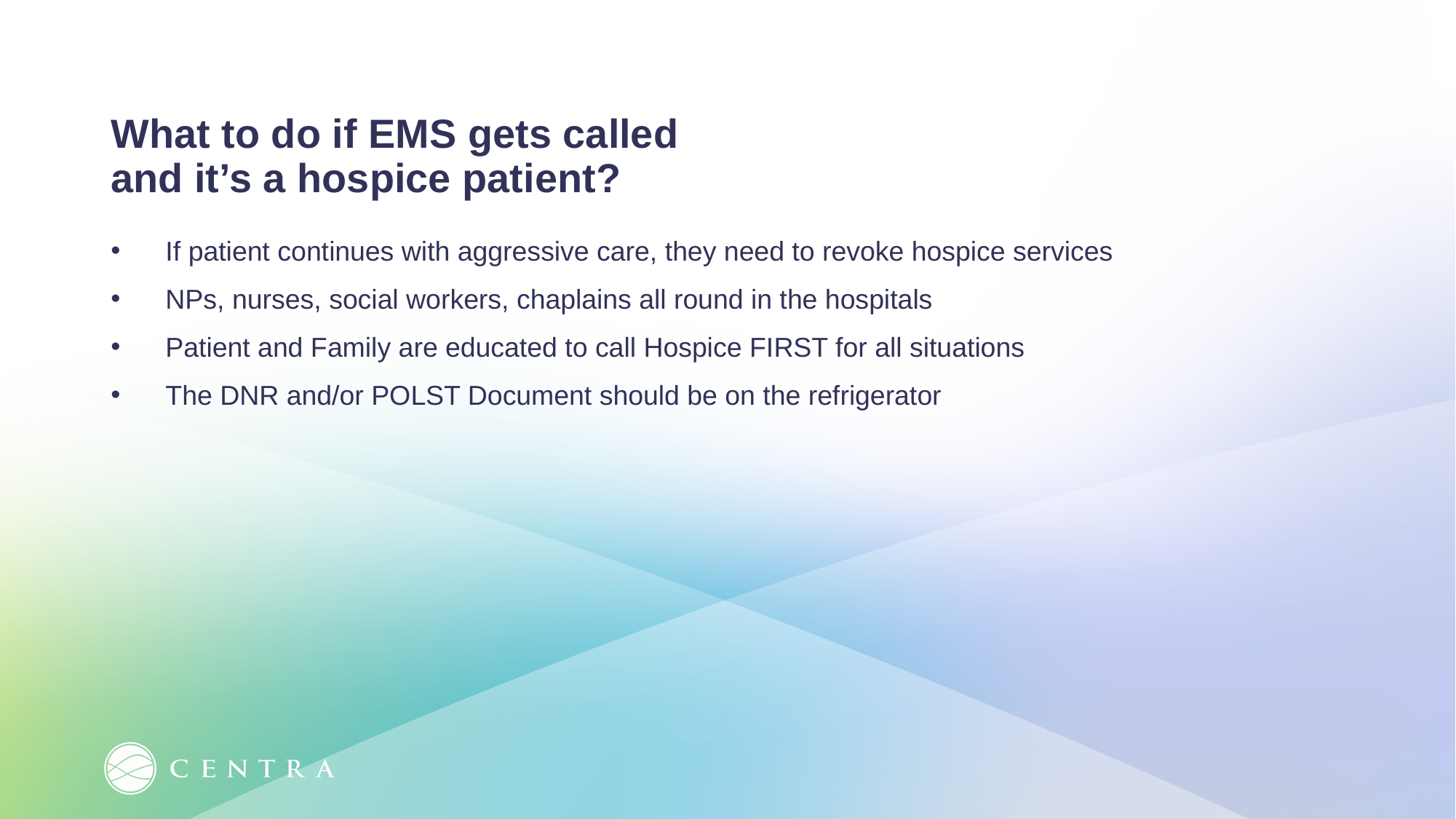

What to do if EMS gets called and it’s a hospice patient?
If patient continues with aggressive care, they need to revoke hospice services
NPs, nurses, social workers, chaplains all round in the hospitals
Patient and Family are educated to call Hospice FIRST for all situations
The DNR and/or POLST Document should be on the refrigerator